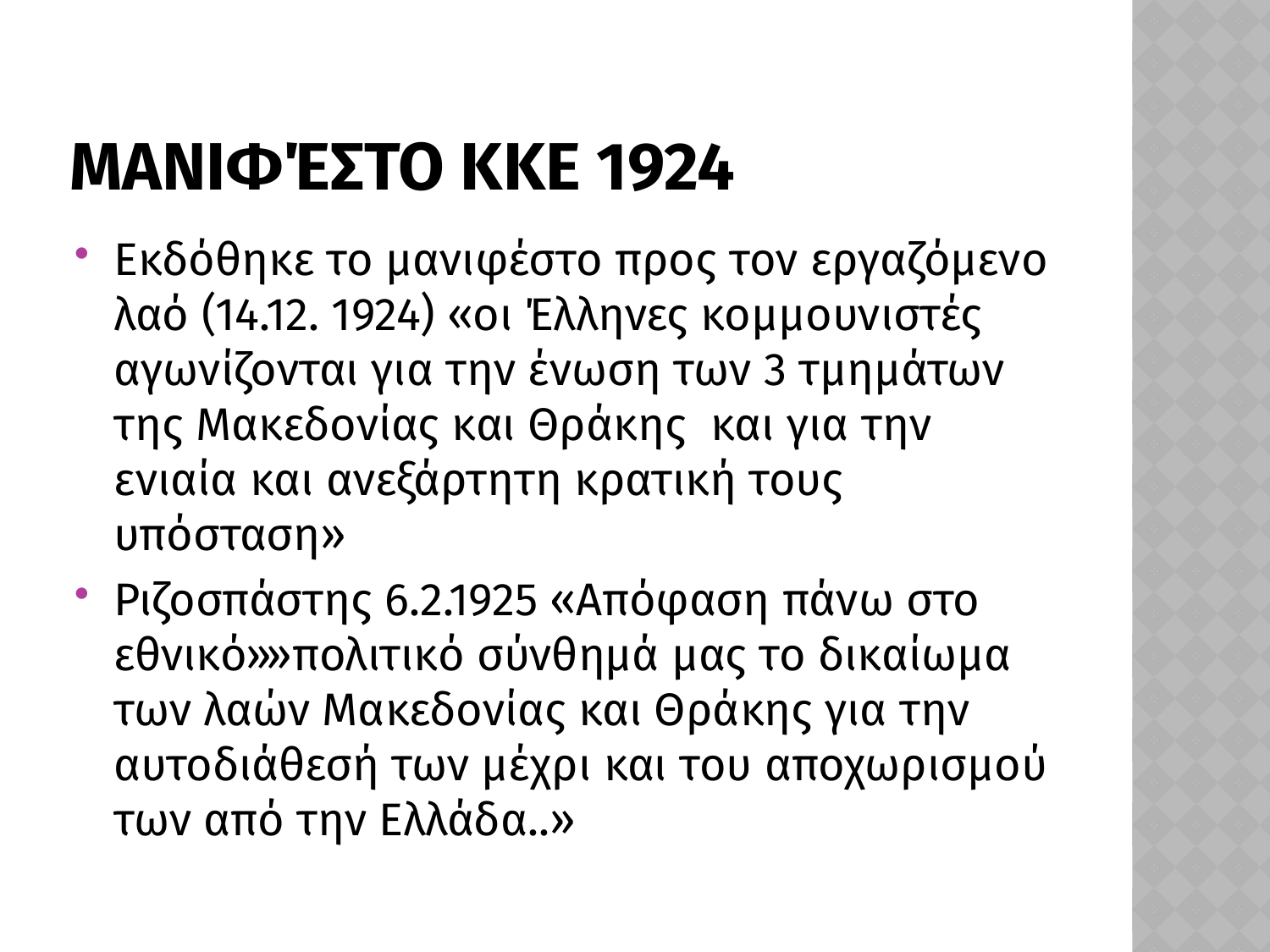

# Μανιφέστο ΚΚΕ 1924
Εκδόθηκε το μανιφέστο προς τον εργαζόμενο λαό (14.12. 1924) «οι Έλληνες κομμουνιστές αγωνίζονται για την ένωση των 3 τμημάτων της Μακεδονίας και Θράκης  και για την ενιαία και ανεξάρτητη κρατική τους υπόσταση»
Ριζοσπάστης 6.2.1925 «Απόφαση πάνω στο εθνικό»»πολιτικό σύνθημά μας το δικαίωμα των λαών Μακεδονίας και Θράκης για την αυτοδιάθεσή των μέχρι και του αποχωρισμού των από την Ελλάδα..»